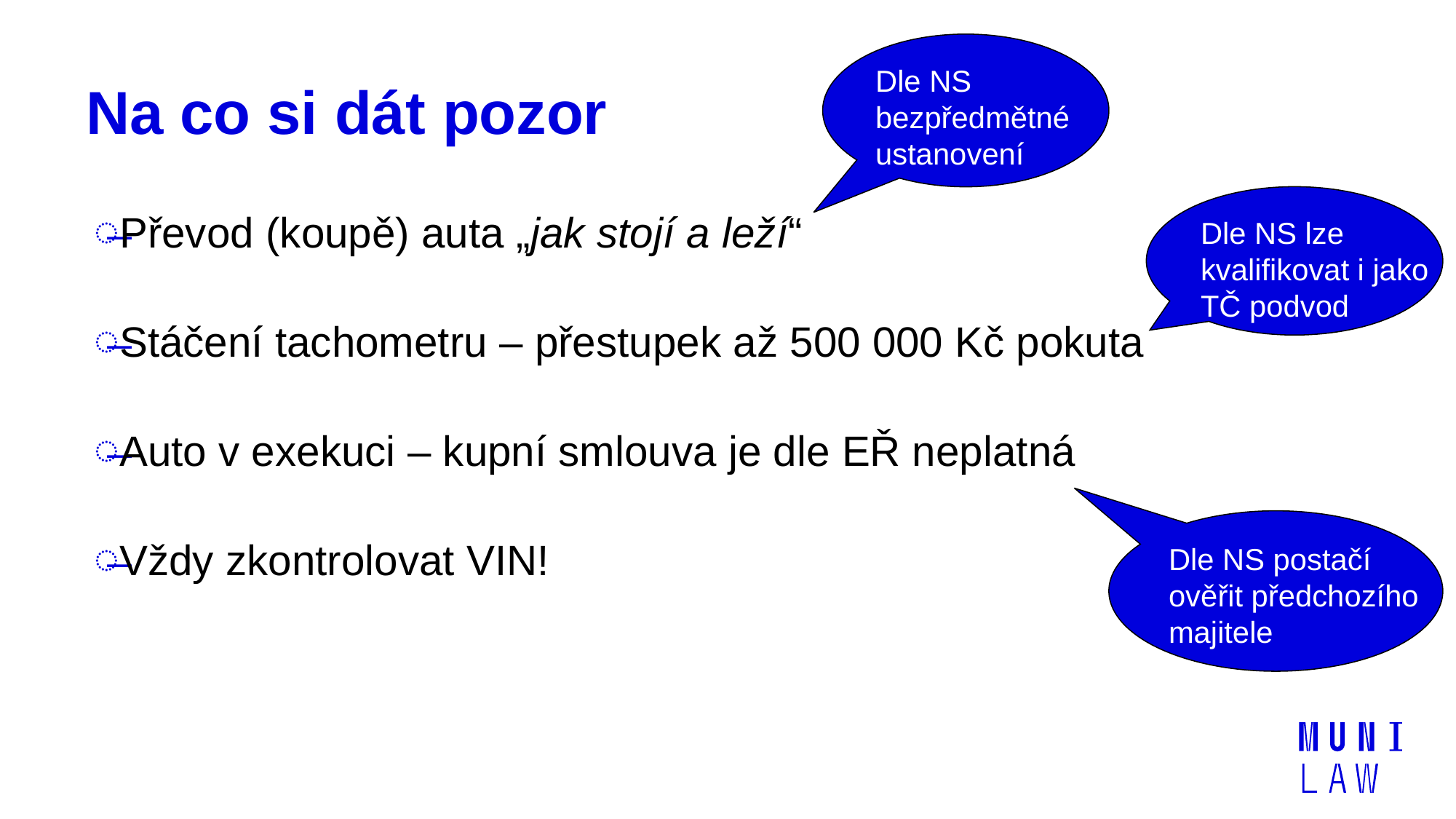

Dle NS
bezpředmětné
ustanovení
# Na co si dát pozor
Dle NS lze
kvalifikovat i jako
TČ podvod
Převod (koupě) auta „jak stojí a leží“

Stáčení tachometru – přestupek až 500 000 Kč pokuta

Auto v exekuci – kupní smlouva je dle EŘ neplatná

Vždy zkontrolovat VIN!

Dle NS postačí
ověřit předchozího
majitele